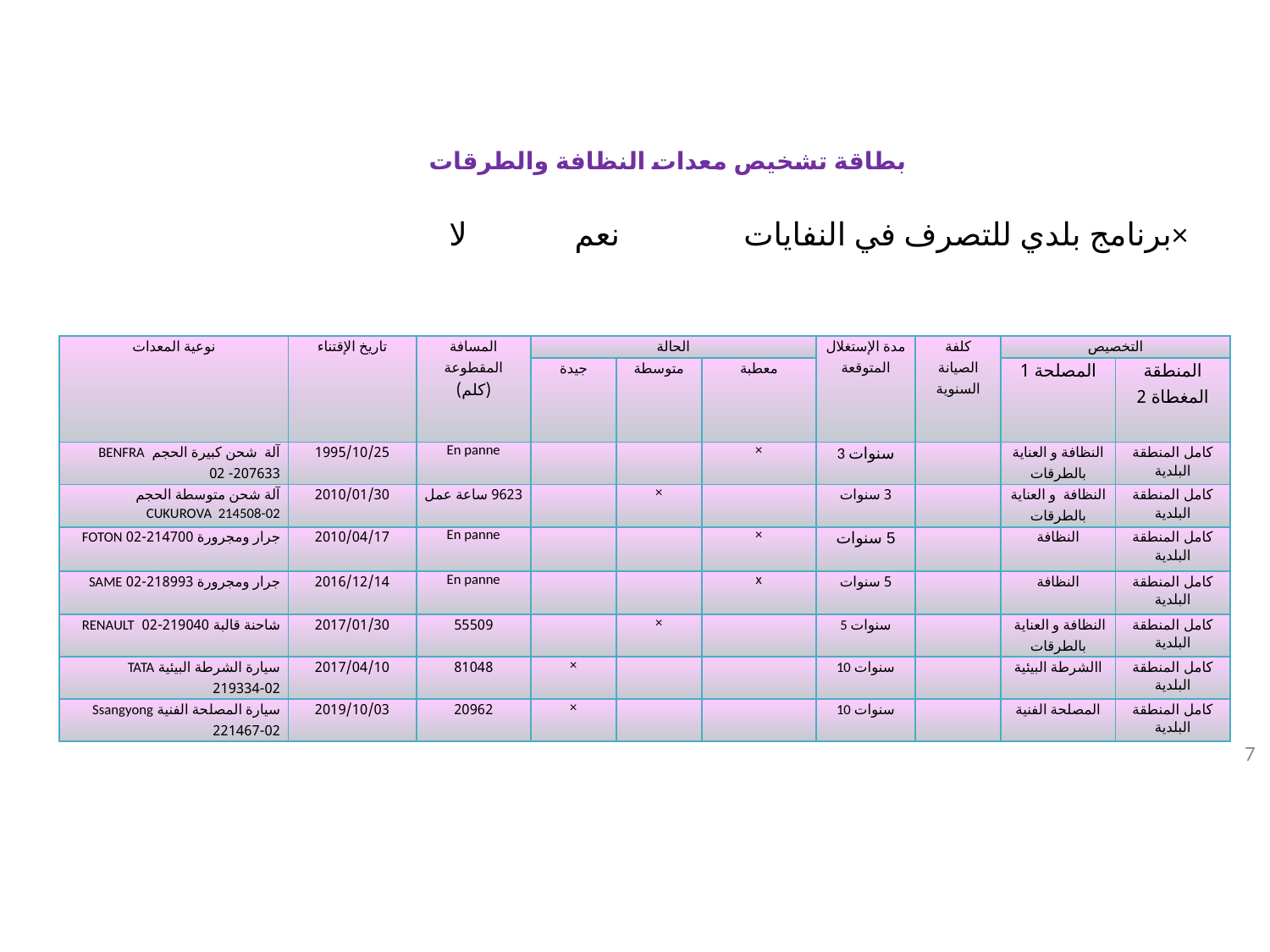

# بطاقة تشخيص معدات النظافة والطرقات
برنامج بلدي للتصرف في النفايات               نعم             لا×

| نوعية المعدات | تاريخ الإقتناء | المسافة المقطوعة (كلم) | الحالة |  |  | مدة الإستغلال المتوقعة | كلفة الصيانة السنوية | التخصيص |  |
| --- | --- | --- | --- | --- | --- | --- | --- | --- | --- |
|  |  |  | جيدة | متوسطة | معطبة |  |  | المصلحة 1 | المنطقة المغطاة 2 |
| آلة شحن كبيرة الحجم BENFRA 207633- 02 | 1995/10/25 | En panne |  |  | × | 3 سنوات |  | النظافة و العناية بالطرقات | كامل المنطقة البلدية |
| آلة شحن متوسطة الحجم CUKUROVA 214508-02 | 2010/01/30 | 9623 ساعة عمل |  | × |  | 3 سنوات |  | النظافة و العناية بالطرقات | كامل المنطقة البلدية |
| جرار ومجرورة 214700-02 FOTON | 2010/04/17 | En panne |  |  | × | 5 سنوات |  | النظافة | كامل المنطقة البلدية |
| جرار ومجرورة 218993-02 SAME | 2016/12/14 | En panne |  |  | x | 5 سنوات |  | النظافة | كامل المنطقة البلدية |
| شاحنة قالبة 219040-02 RENAULT | 2017/01/30 | 55509 |  | × |  | 5 سنوات |  | النظافة و العناية بالطرقات | كامل المنطقة البلدية |
| سيارة الشرطة البيئية TATA 219334-02 | 2017/04/10 | 81048 | × |  |  | 10 سنوات |  | االشرطة البيئية | كامل المنطقة البلدية |
| سيارة المصلحة الفنية Ssangyong 221467-02 | 2019/10/03 | 20962 | × |  |  | 10 سنوات |  | المصلحة الفنية | كامل المنطقة البلدية |
7